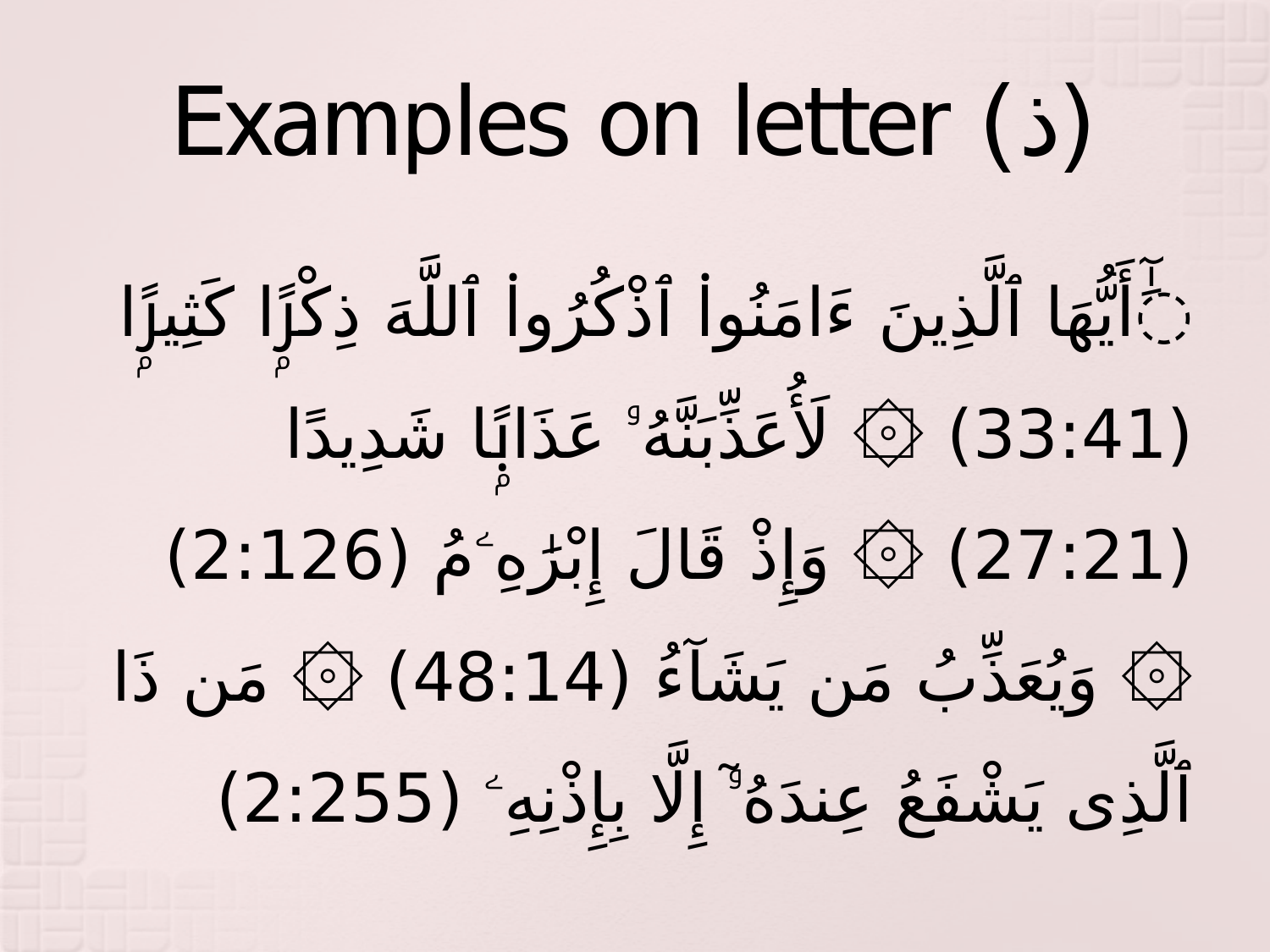

# Examples on letter (ذ)
َٰٓأَيُّهَا ٱلَّذِينَ ءَامَنُوا۟ ٱذْكُرُوا۟ ٱللَّهَ ذِكْرًۭا كَثِيرًۭا (33:41) ۞ لَأُعَذِّبَنَّهُۥ عَذَابًۭا شَدِيدًا (27:21) ۞ وَإِذْ قَالَ إِبْرَٰهِۦمُ (2:126) ۞ وَيُعَذِّبُ مَن يَشَآءُ (48:14) ۞ مَن ذَا ٱلَّذِى يَشْفَعُ عِندَهُۥٓ إِلَّا بِإِذْنِهِۦ (2:255)